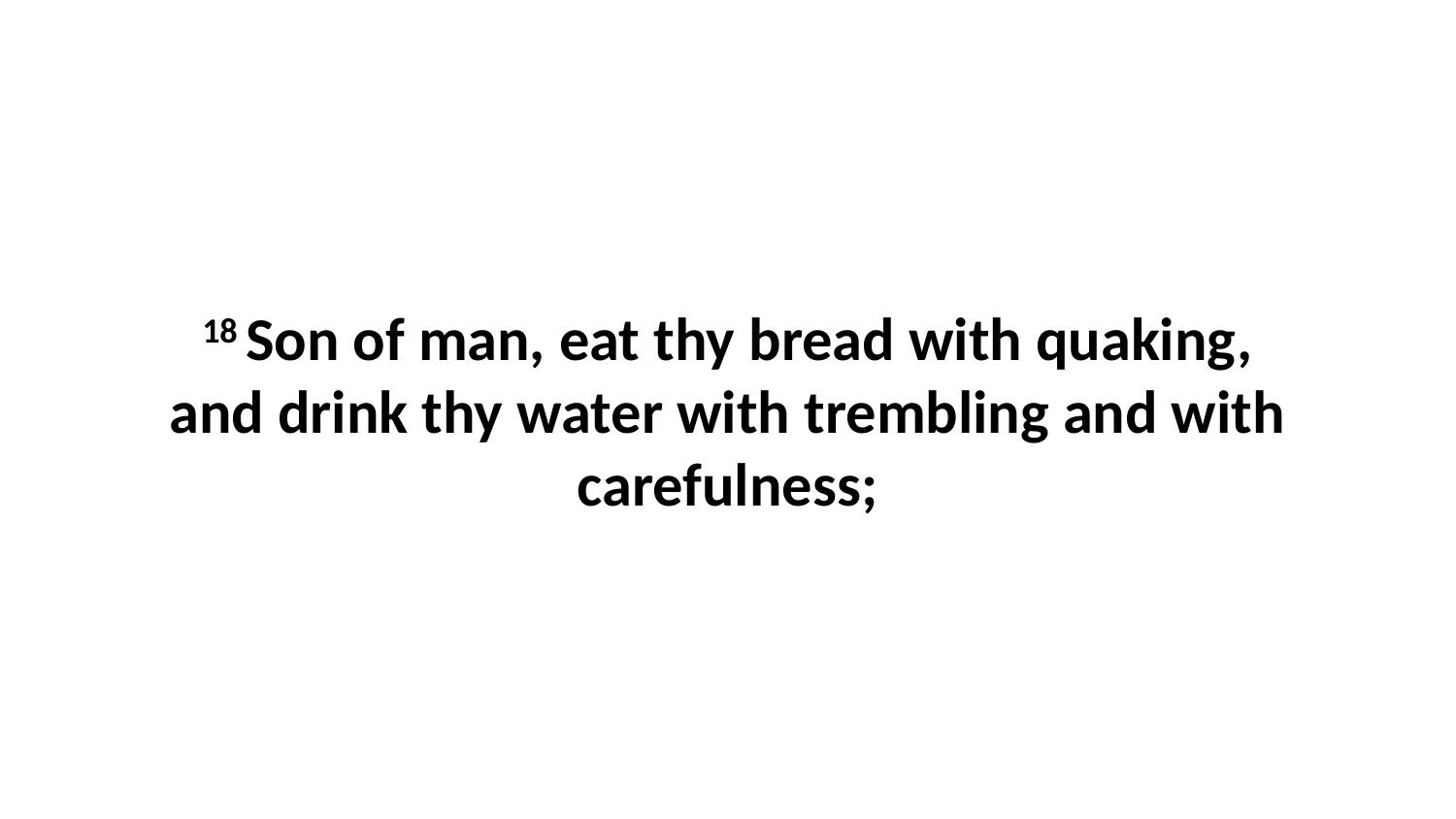

18 Son of man, eat thy bread with quaking, and drink thy water with trembling and with carefulness;